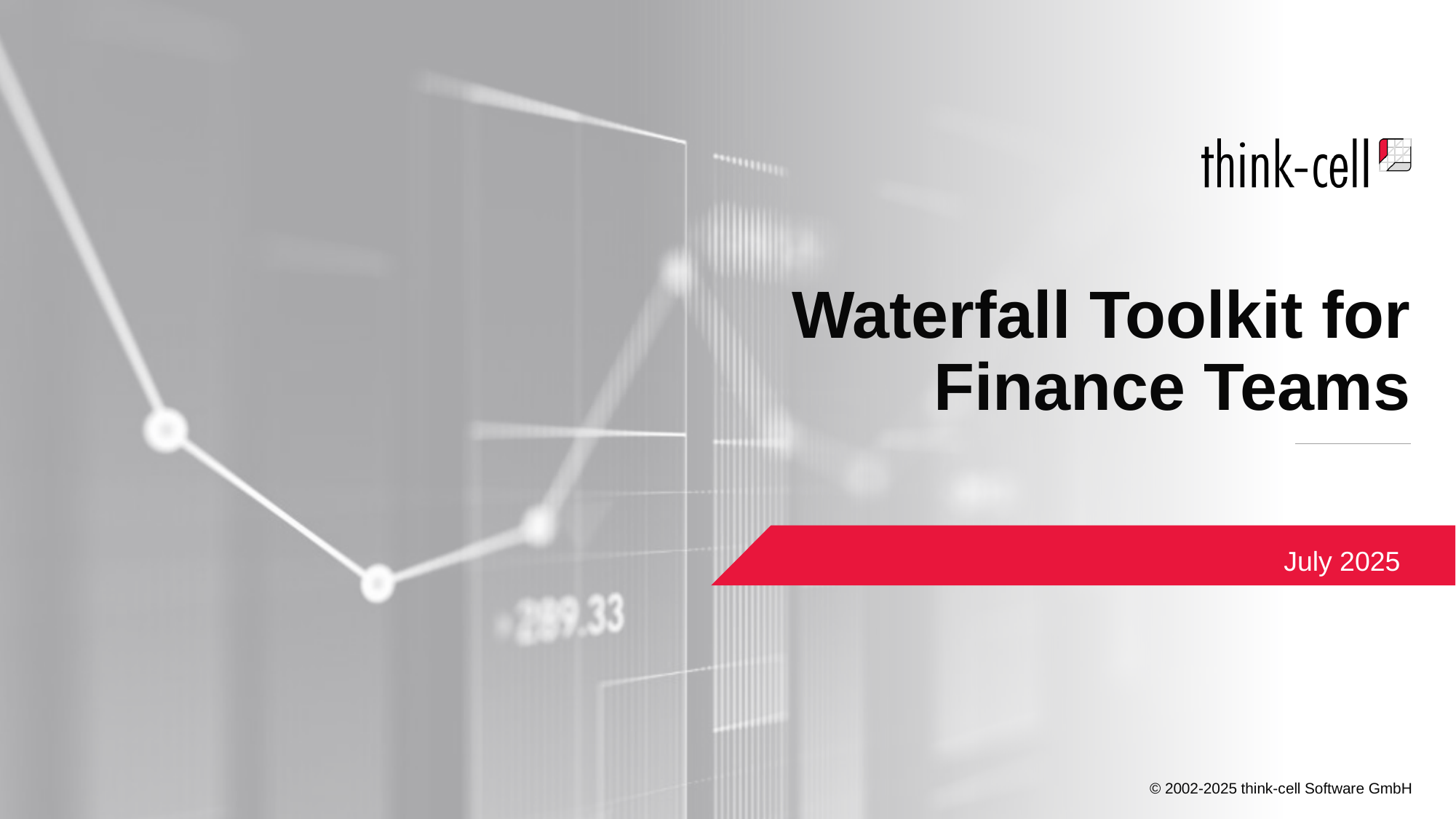

# Waterfall Toolkit for Finance Teams
July 2025